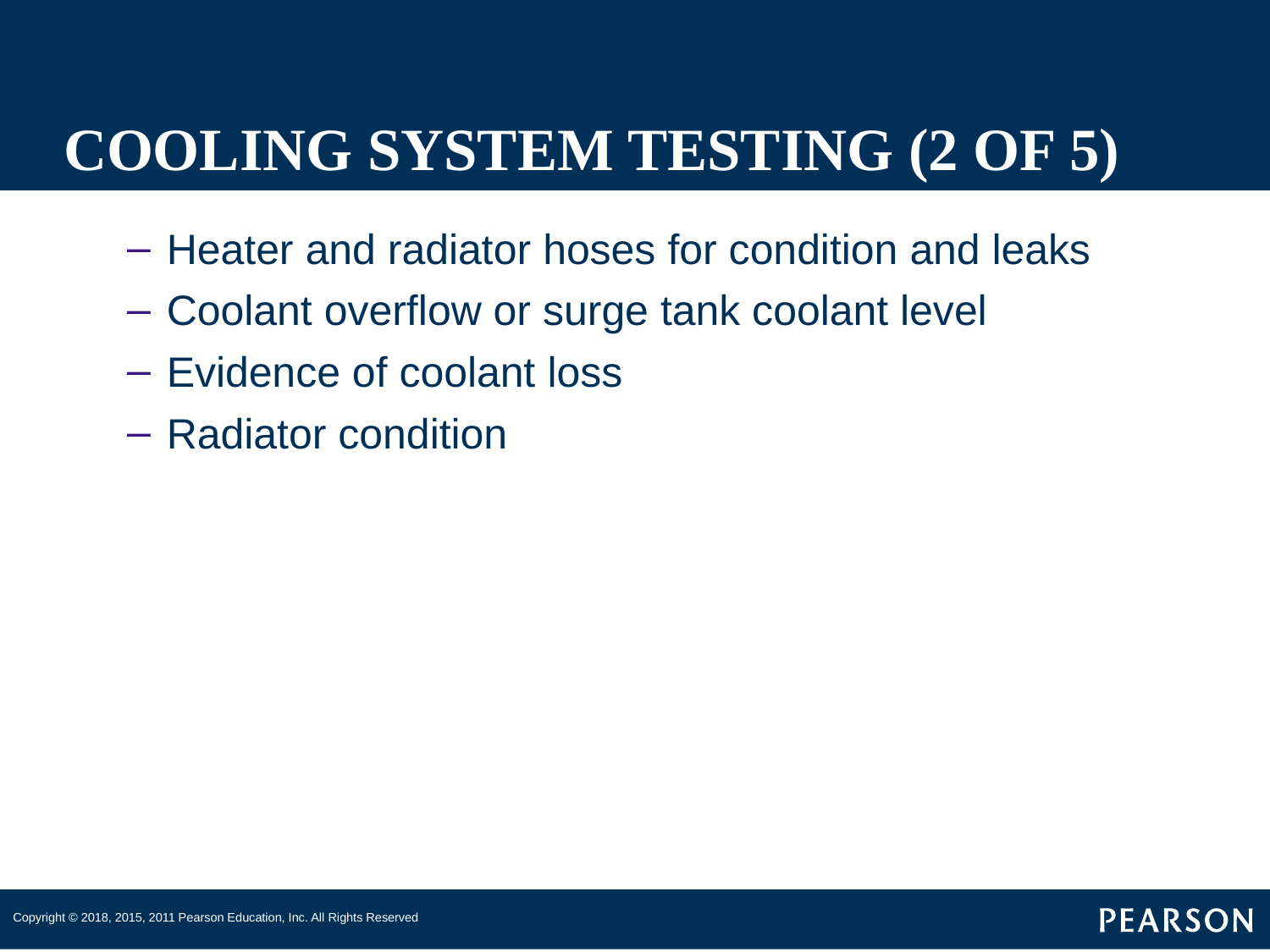

# COOLING SYSTEM TESTING (2 OF 5)
Heater and radiator hoses for condition and leaks
Coolant overflow or surge tank coolant level
Evidence of coolant loss
Radiator condition